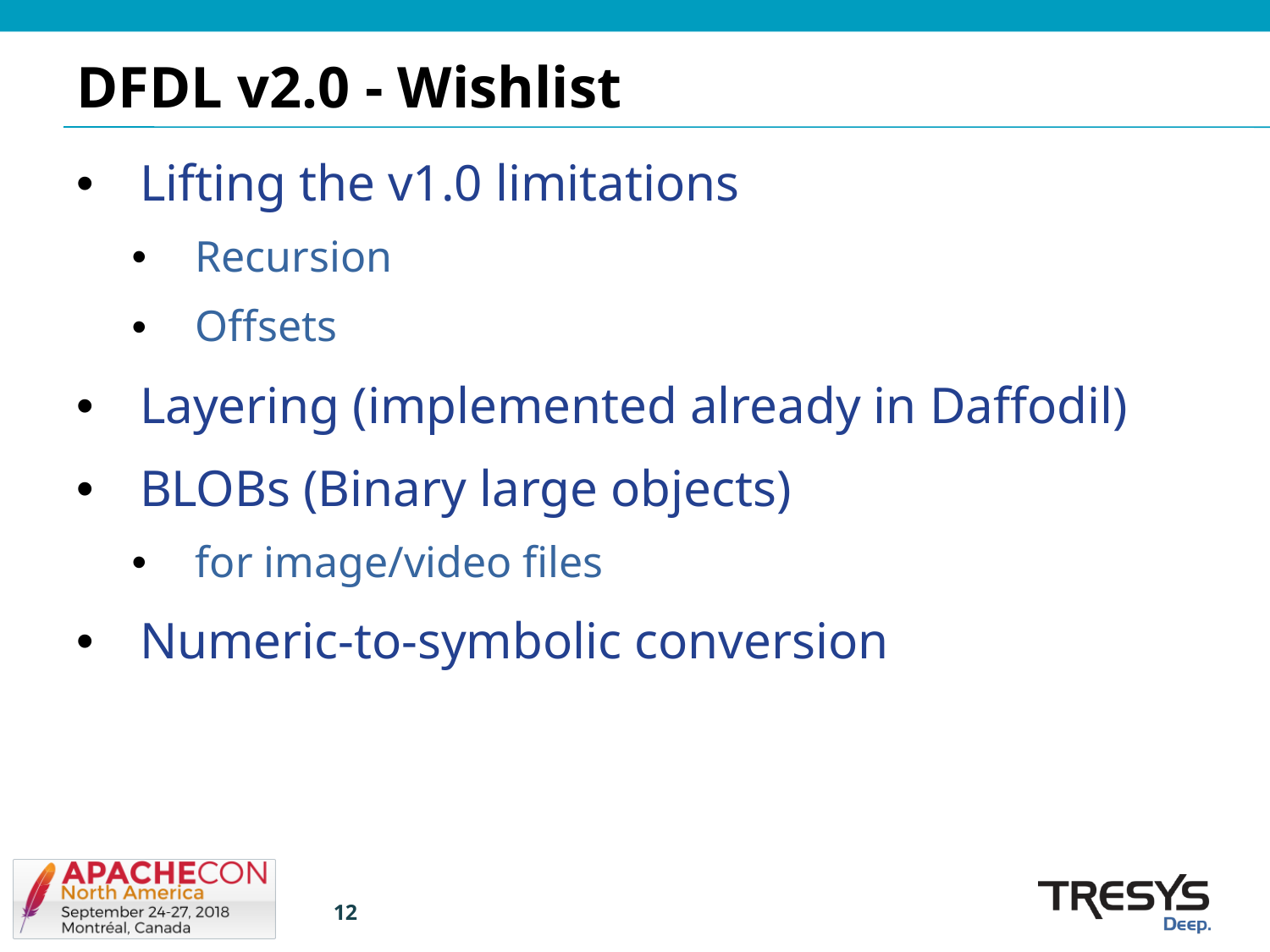

# DFDL v2.0 - Wishlist
Lifting the v1.0 limitations
Recursion
Offsets
Layering (implemented already in Daffodil)
BLOBs (Binary large objects)
for image/video files
Numeric-to-symbolic conversion
12